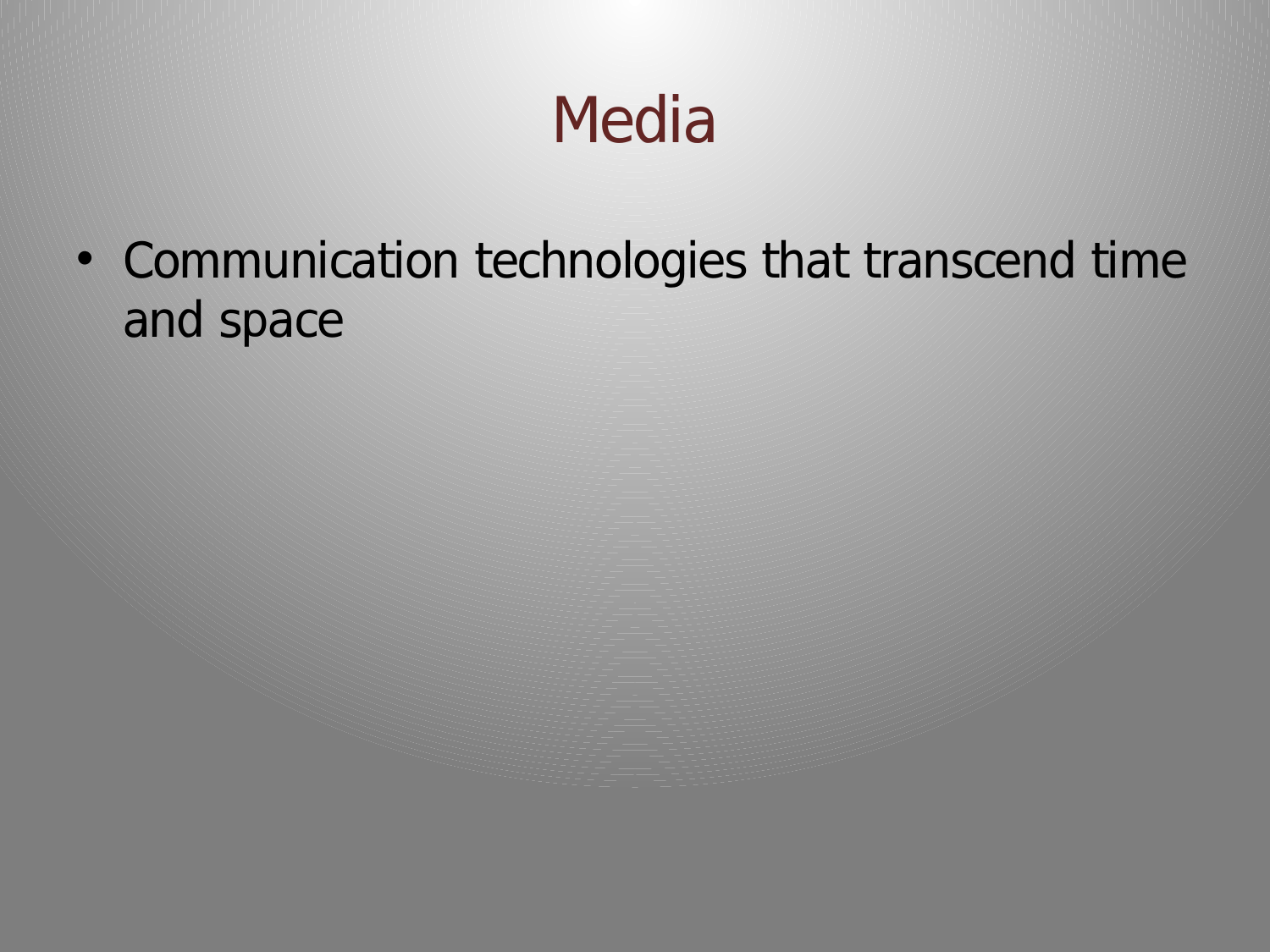

# Media
Communication technologies that transcend time and space